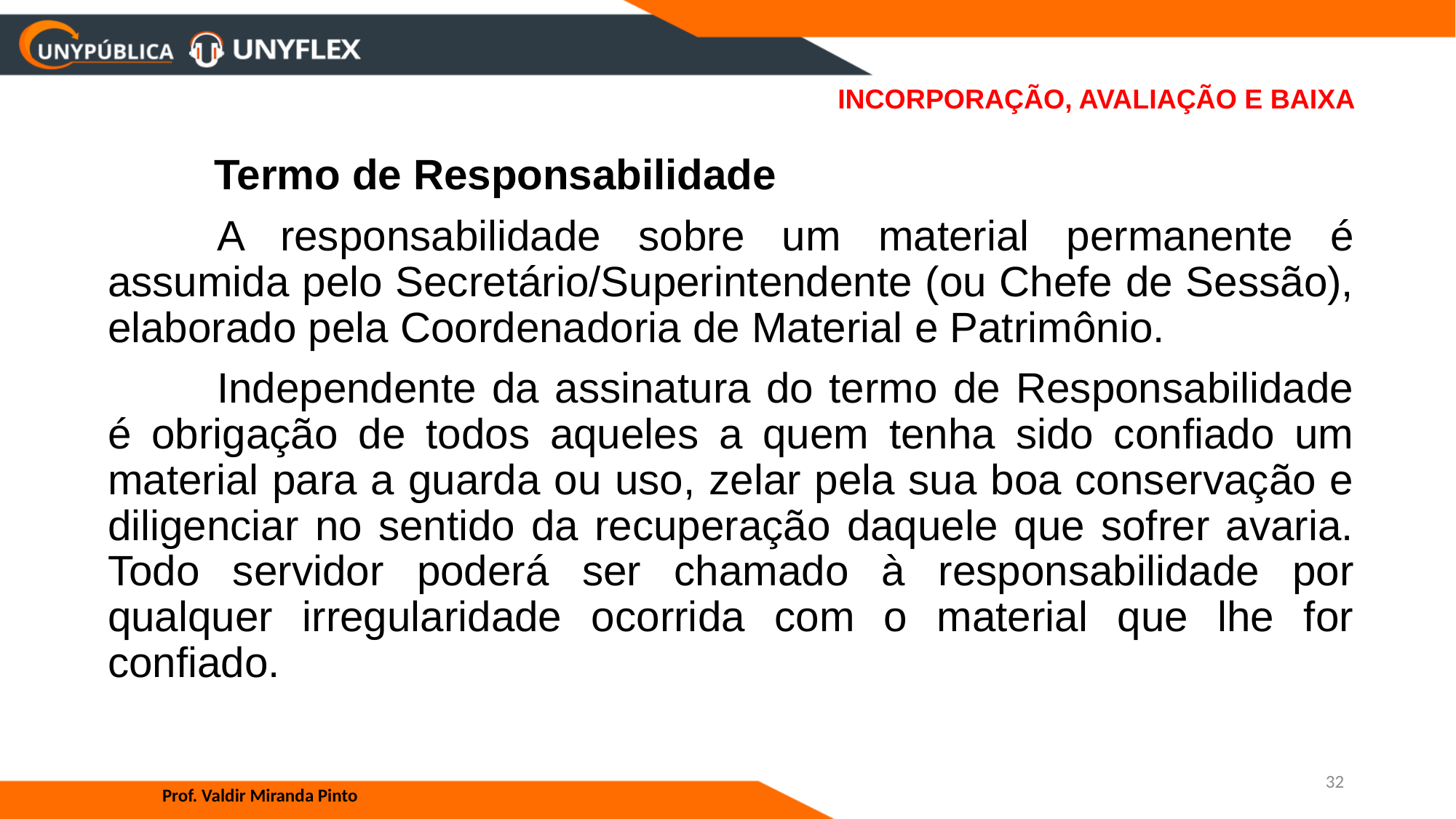

# INCORPORAÇÃO, AVALIAÇÃO E BAIXA
         Termo de Responsabilidade
	A responsabilidade sobre um material permanente é assumida pelo Secretário/Superintendente (ou Chefe de Sessão), elaborado pela Coordenadoria de Material e Patrimônio.
	Independente da assinatura do termo de Responsabilidade é obrigação de todos aqueles a quem tenha sido confiado um material para a guarda ou uso, zelar pela sua boa conservação e diligenciar no sentido da recuperação daquele que sofrer avaria. Todo servidor poderá ser chamado à responsabilidade por qualquer irregularidade ocorrida com o material que lhe for confiado.

32
Prof. Valdir Miranda Pinto